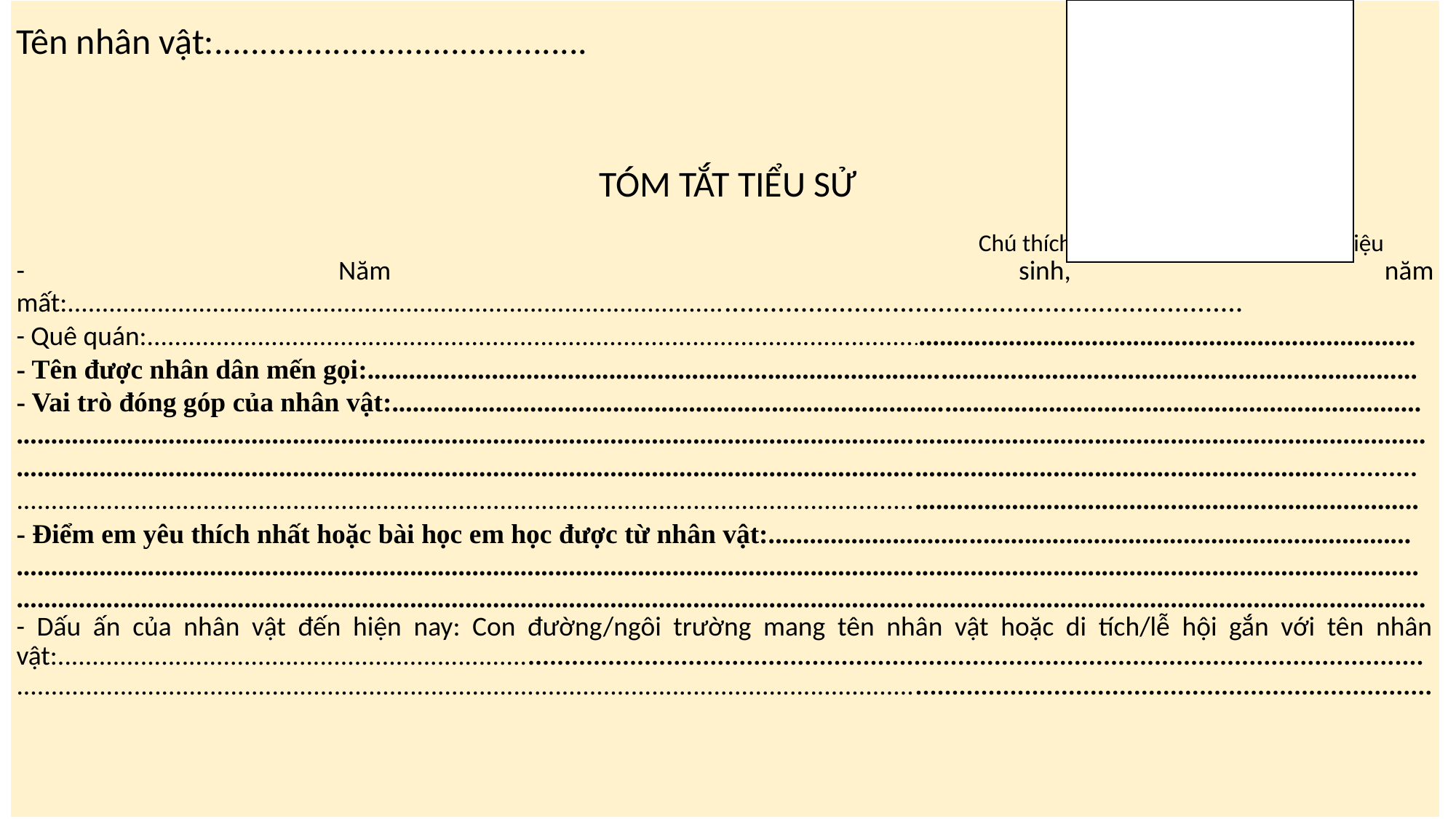

| Tên nhân vật:.........................................          TÓM TẮT TIỂU SỬ     Chú thích tranh/ảnh và dẫn nguồn tư liệu - Năm sinh, năm mất:................................................................................................................................................................... - Quê quán:........................................................................................................................................................................................ - Tên được nhân dân mến gọi:........................................................................................................................................................ - Vai trò đóng góp của nhân vật:..................................................................................................................................................... ............................................................................................................................................................................................................ .......................................................................................................................................................................................................... ........................................................................................................................................................................................................... - Điểm em yêu thích nhất hoặc bài học em học được từ nhân vật:............................................................................................. ........................................................................................................................................................................................................... ............................................................................................................................................................................................................ - Dấu ấn của nhân vật đến hiện nay: Con đường/ngôi trường mang tên nhân vật hoặc di tích/lễ hội gắn với tên nhân vật:............................................................................................................................................................................................... ......................................................................................................................................................................................................... |
| --- |